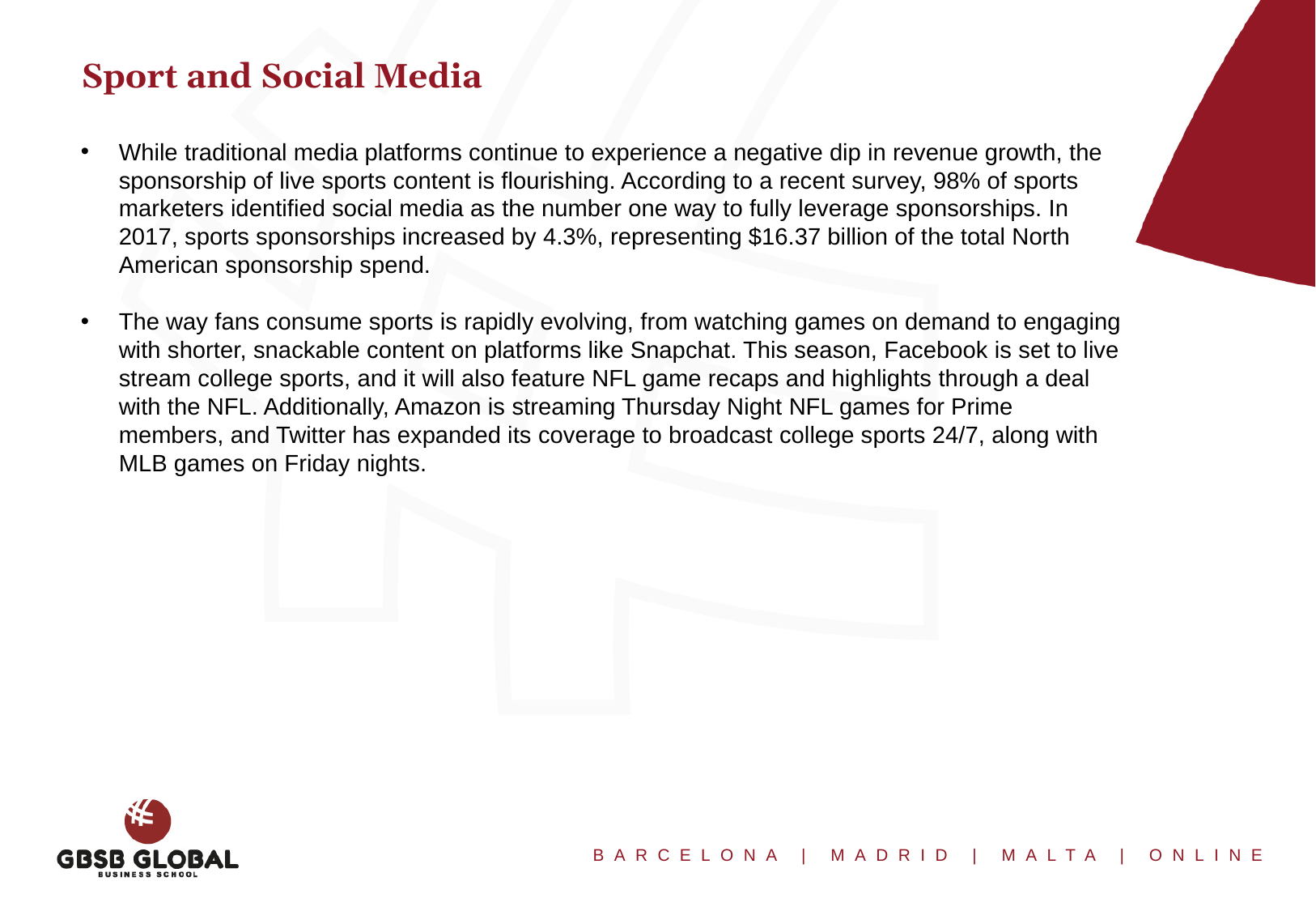

Sport and Social Media
While traditional media platforms continue to experience a negative dip in revenue growth, the sponsorship of live sports content is flourishing. According to a recent survey, 98% of sports marketers identified social media as the number one way to fully leverage sponsorships. In 2017, sports sponsorships increased by 4.3%, representing $16.37 billion of the total North American sponsorship spend.

The way fans consume sports is rapidly evolving, from watching games on demand to engaging with shorter, snackable content on platforms like Snapchat. This season, Facebook is set to live stream college sports, and it will also feature NFL game recaps and highlights through a deal with the NFL. Additionally, Amazon is streaming Thursday Night NFL games for Prime members, and Twitter has expanded its coverage to broadcast college sports 24/7, along with MLB games on Friday nights.